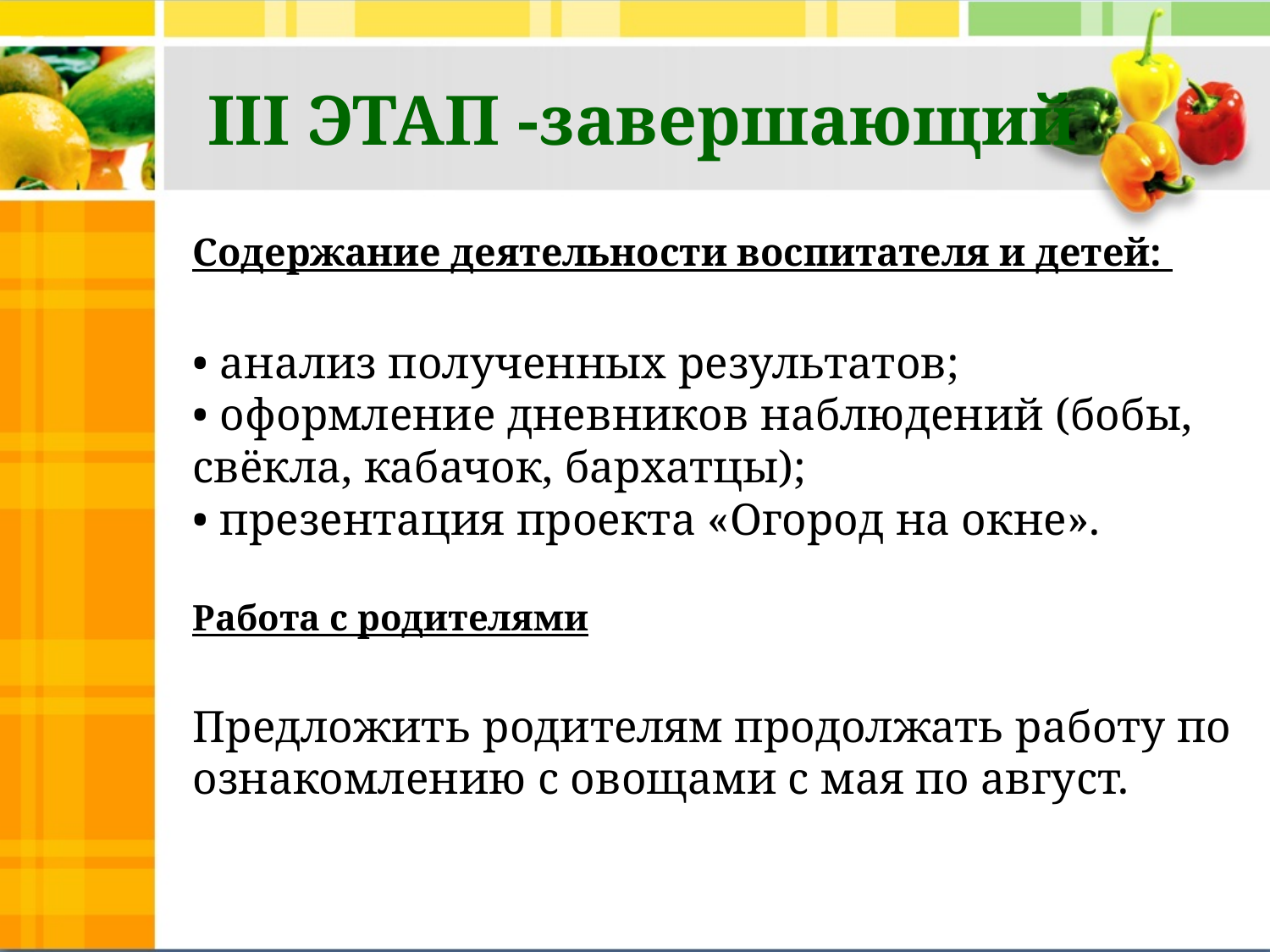

III ЭТАП -завершающий
Содержание деятельности воспитателя и детей:
• анализ полученных результатов;
• оформление дневников наблюдений (бобы, свёкла, кабачок, бархатцы); 
• презентация проекта «Огород на окне». 
Работа с родителями
Предложить родителям продолжать работу по ознакомлению с овощами с мая по август.